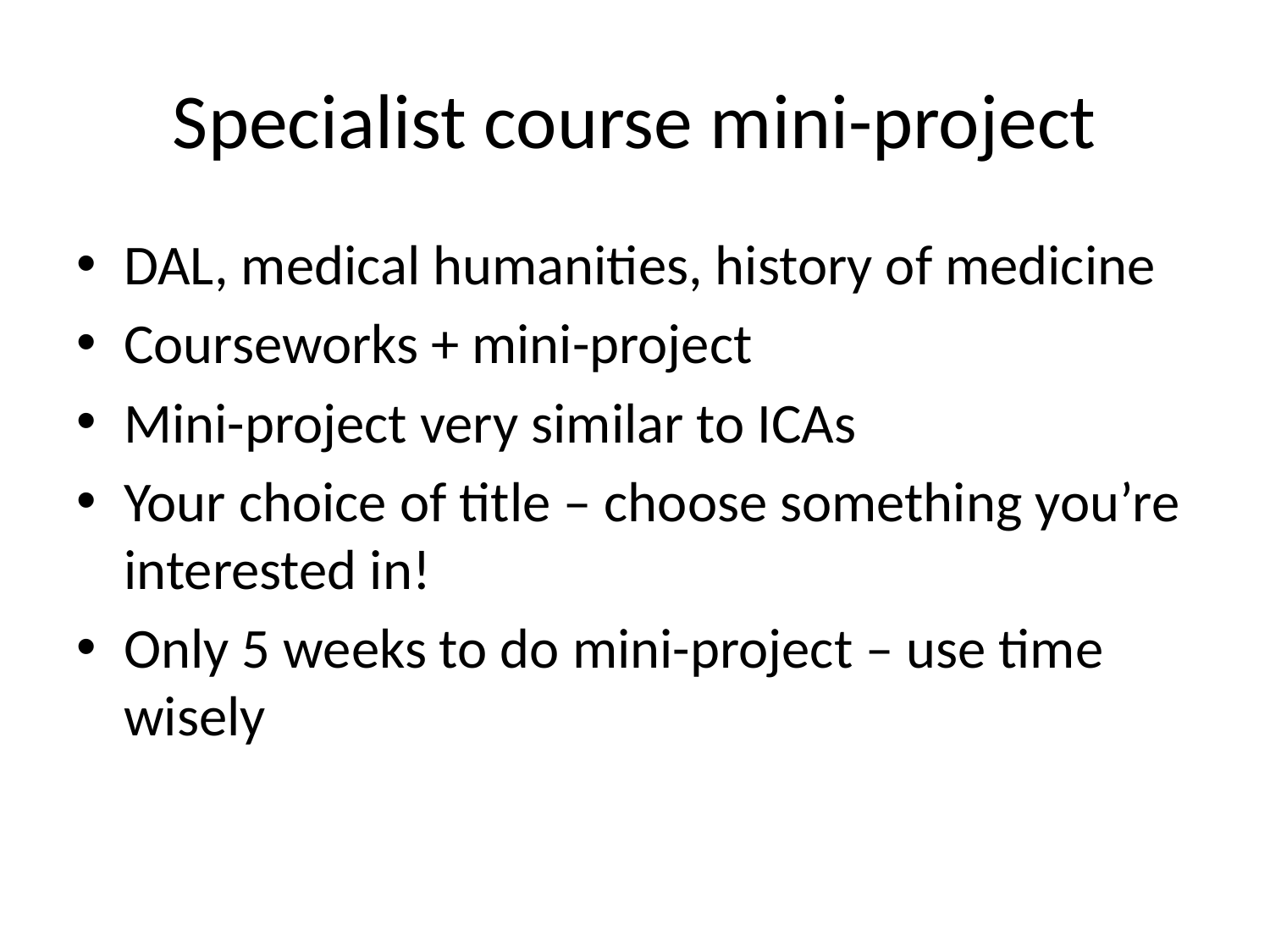

# Specialist course mini-project
DAL, medical humanities, history of medicine
Courseworks + mini-project
Mini-project very similar to ICAs
Your choice of title – choose something you’re interested in!
Only 5 weeks to do mini-project – use time wisely